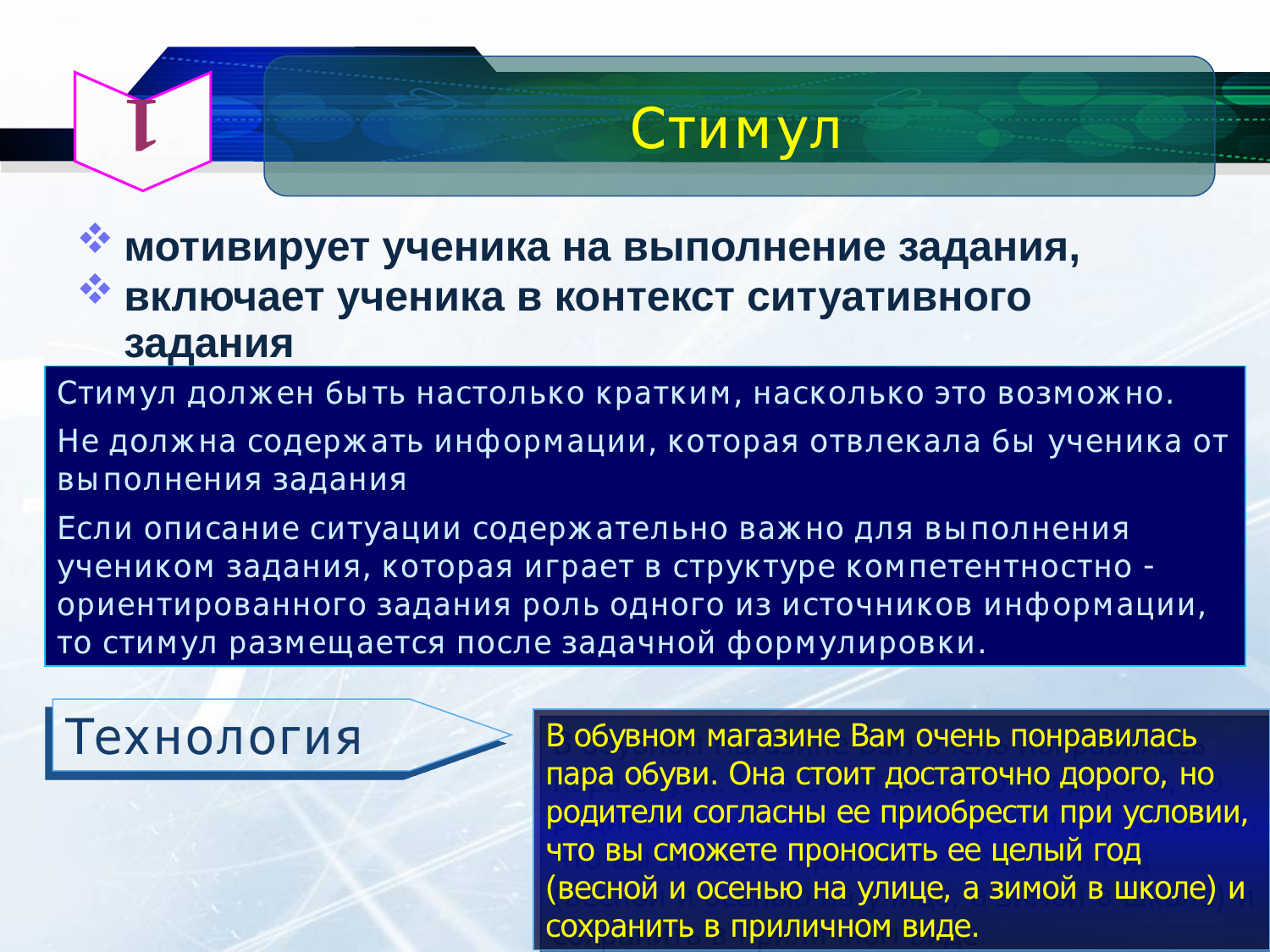

1
Cтимул
мотивирует ученика на выполнение задания,
включает ученика в контекст ситуативного задания
Стимул должен быть настолько кратким, насколько это возможно.
Не должна содержать информации, которая отвлекала бы ученика от выполнения задания
Если описание ситуации содержательно важно для выполнения учеником задания, которая играет в структуре компетентностно - ориентированного задания роль одного из источников информации, то стимул размещается после задачной формулировки.
Технология
В обувном магазине Вам очень понравилась пара обуви. Она стоит достаточно дорого, но родители согласны ее приобрести при условии, что вы сможете проносить ее целый год (весной и осенью на улице, а зимой в школе) и сохранить в приличном виде.